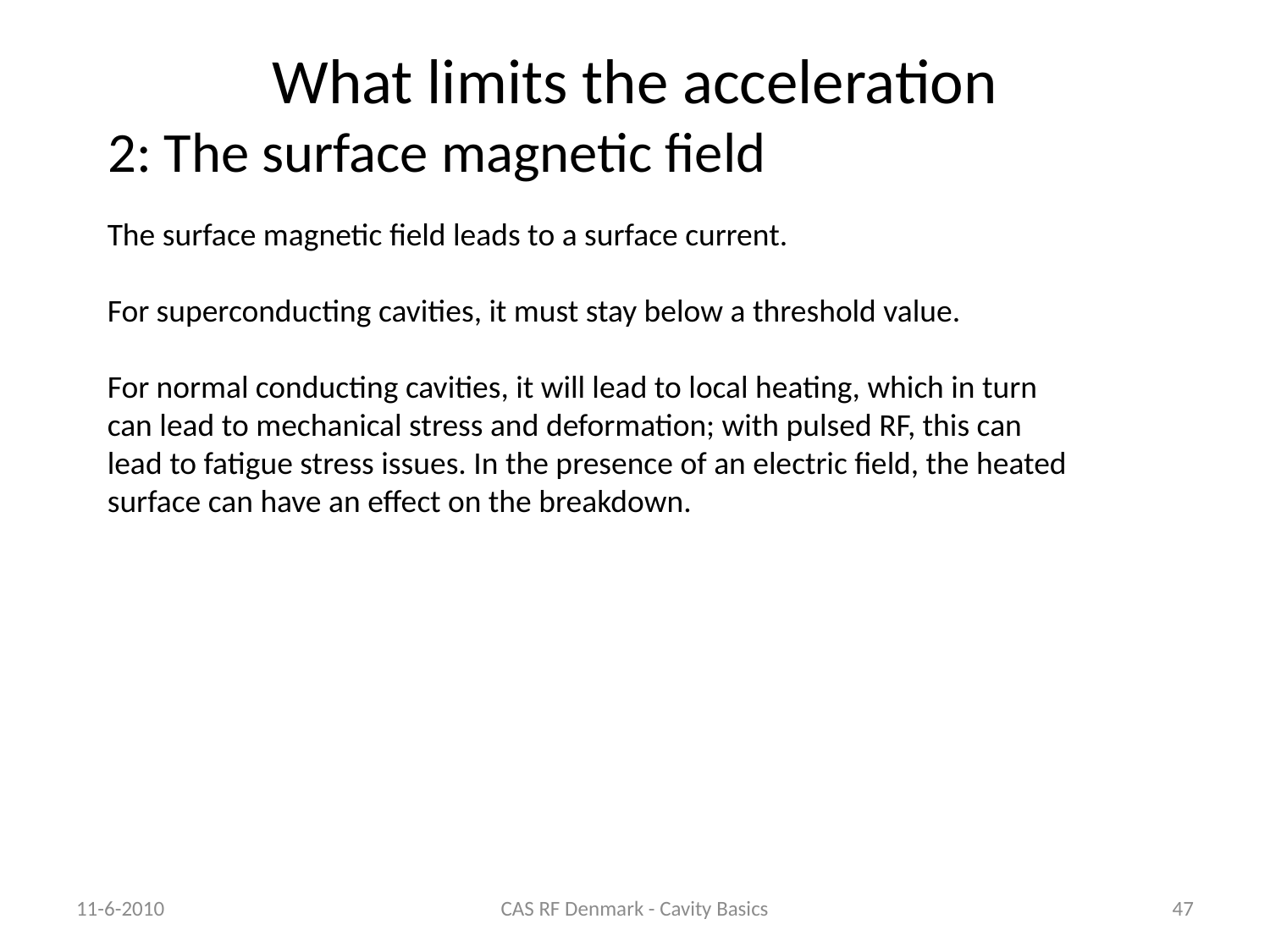

# What limits the acceleration
2: The surface magnetic field

The surface magnetic field leads to a surface current.

For superconducting cavities, it must stay below a threshold value.

For normal conducting cavities, it will lead to local heating, which in turn can lead to mechanical stress and deformation; with pulsed RF, this can lead to fatigue stress issues. In the presence of an electric field, the heated surface can have an effect on the breakdown.
11-6-2010
CAS RF Denmark - Cavity Basics
47